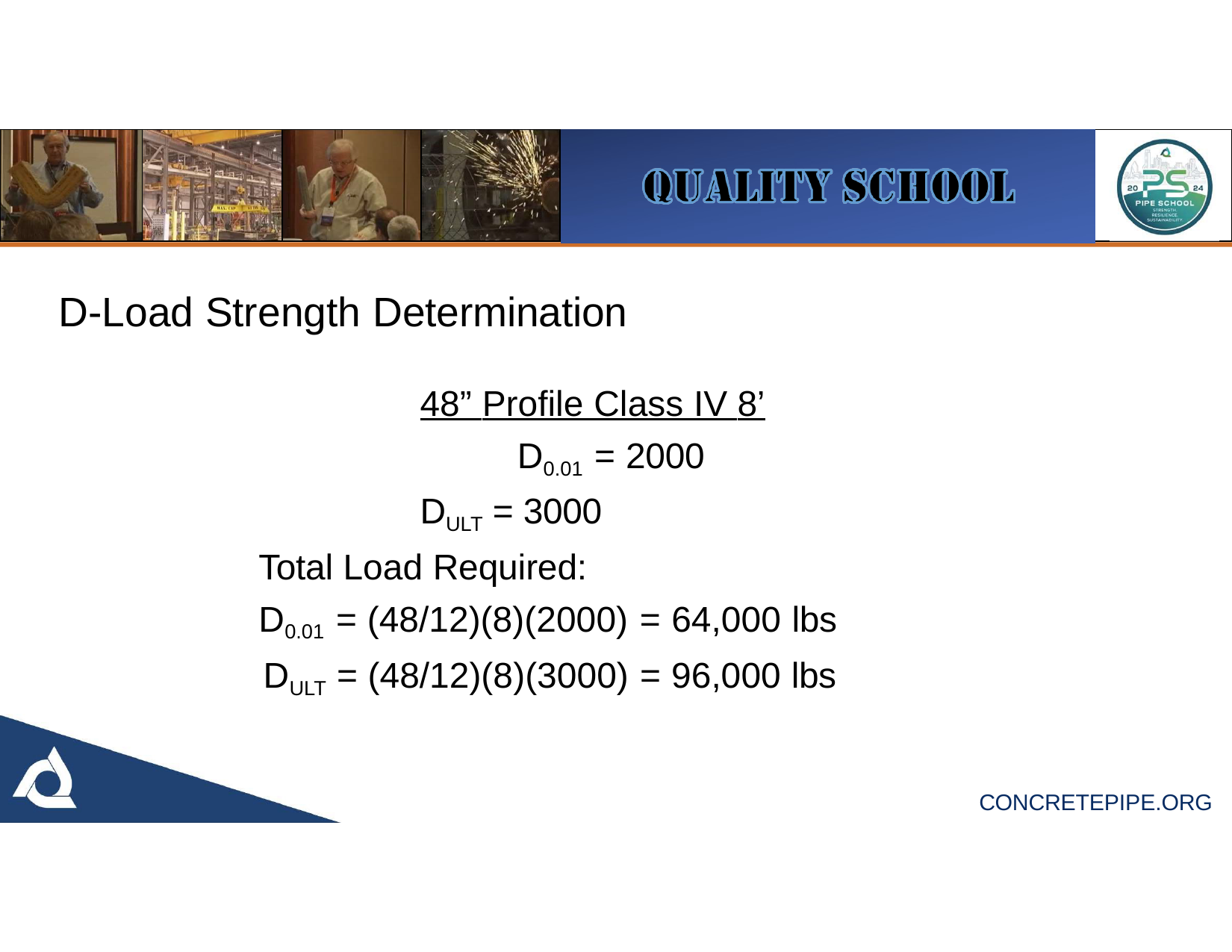

# D-Load Strength Determination
48” Profile Class IV 8’ D0.01 = 2000
DULT = 3000
Total Load Required:
D0.01 = (48/12)(8)(2000) = 64,000 lbs DULT = (48/12)(8)(3000) = 96,000 lbs
CONCRETEPIPE.ORG